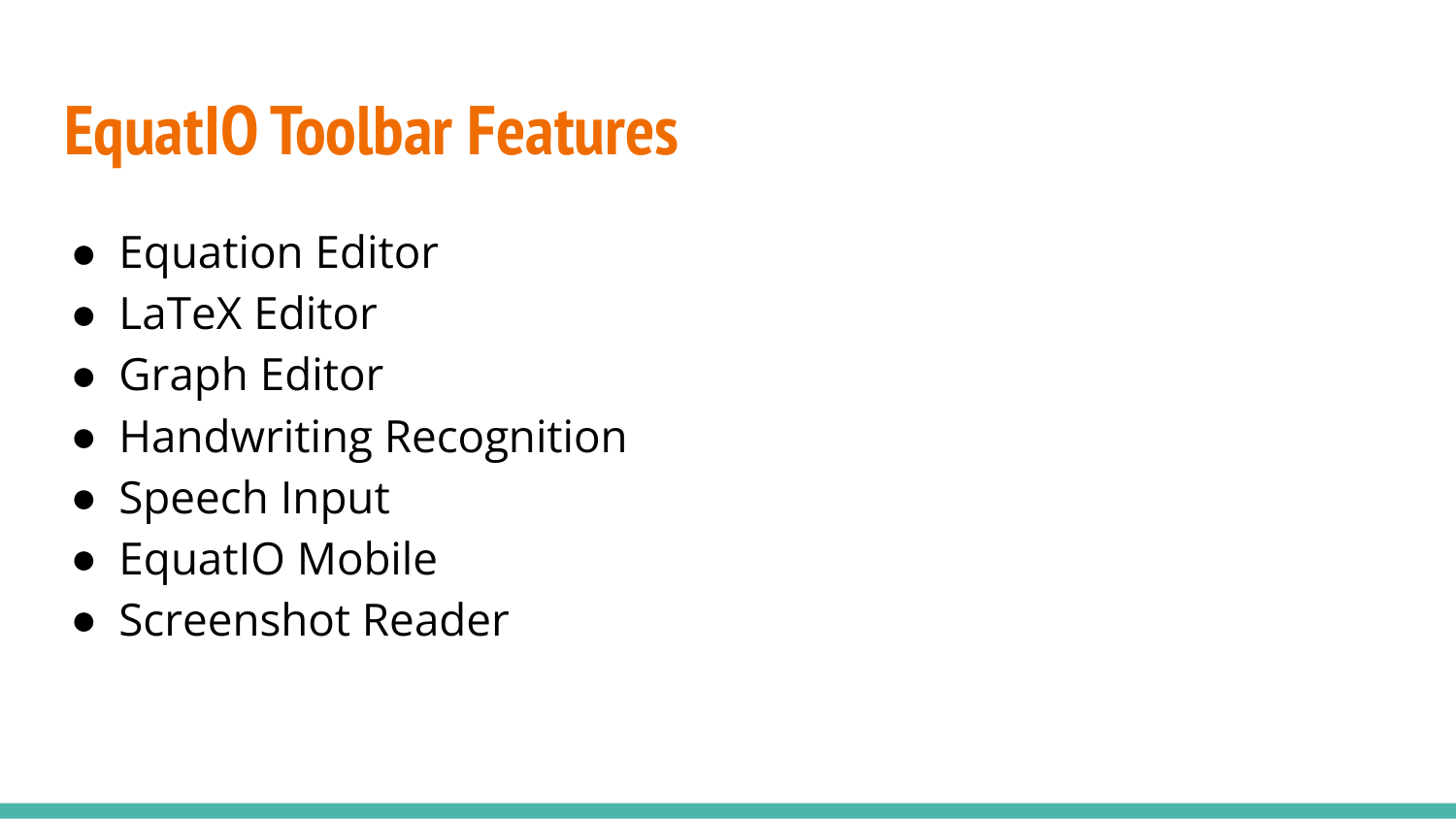

# EquatIO Toolbar Features
Equation Editor
LaTeX Editor
Graph Editor
Handwriting Recognition
Speech Input
EquatIO Mobile
Screenshot Reader